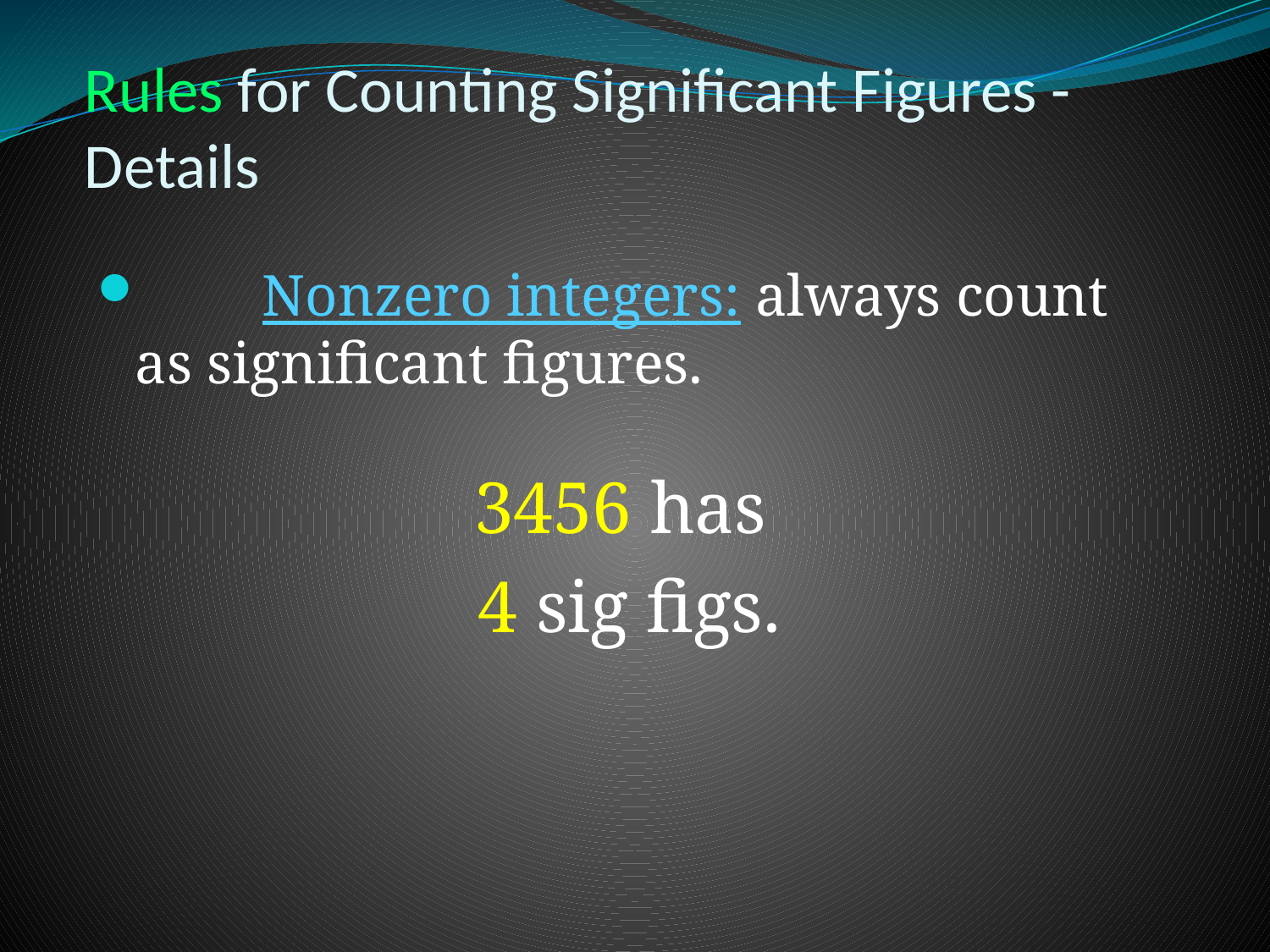

# Rules for Counting Significant Figures - Details
	Nonzero integers: always count as significant figures.

3456 has
4 sig figs.